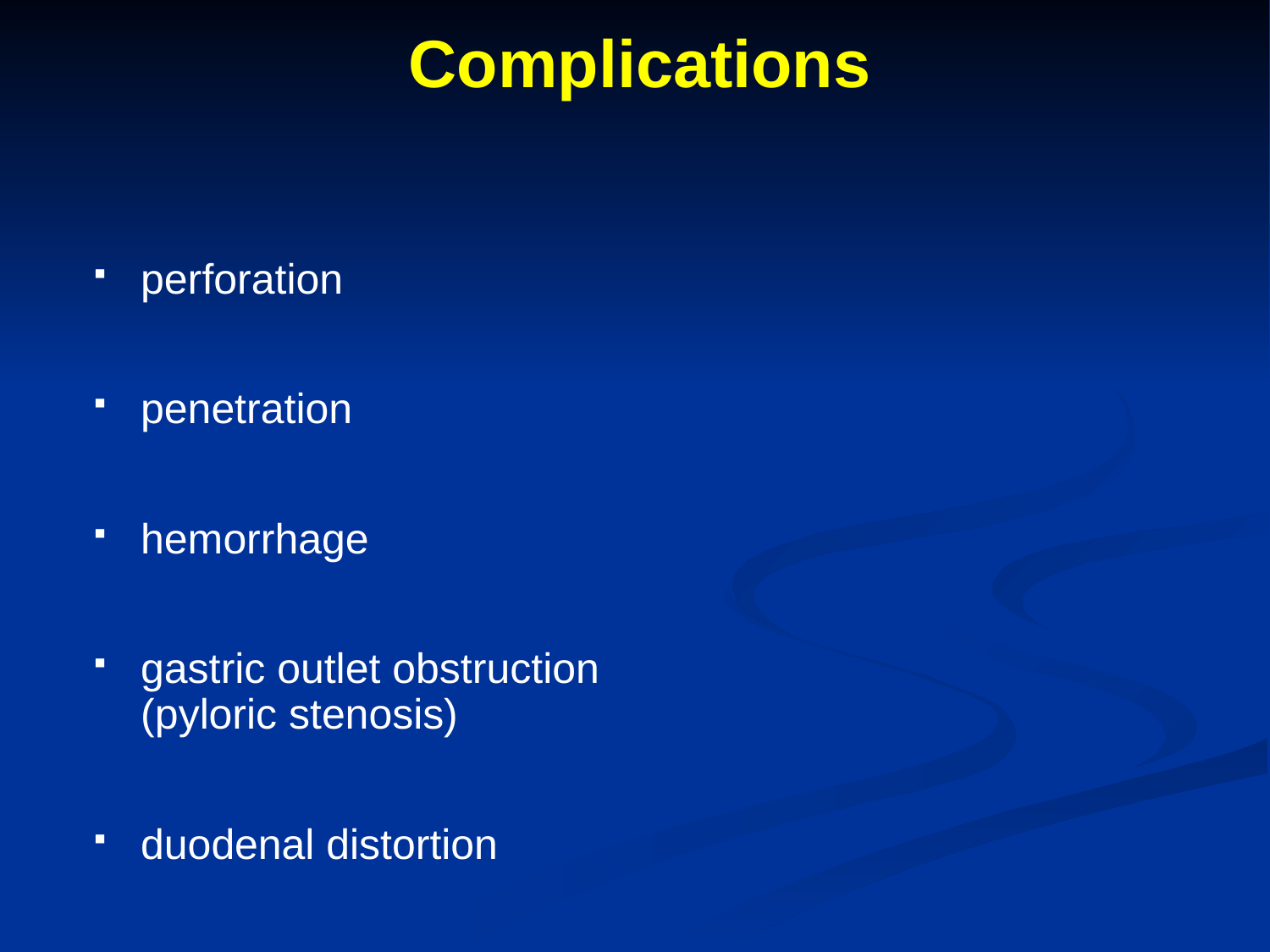

# Complications

perforation

penetration

hemorrhage

gastric outlet obstruction (pyloric stenosis)

duodenal distortion